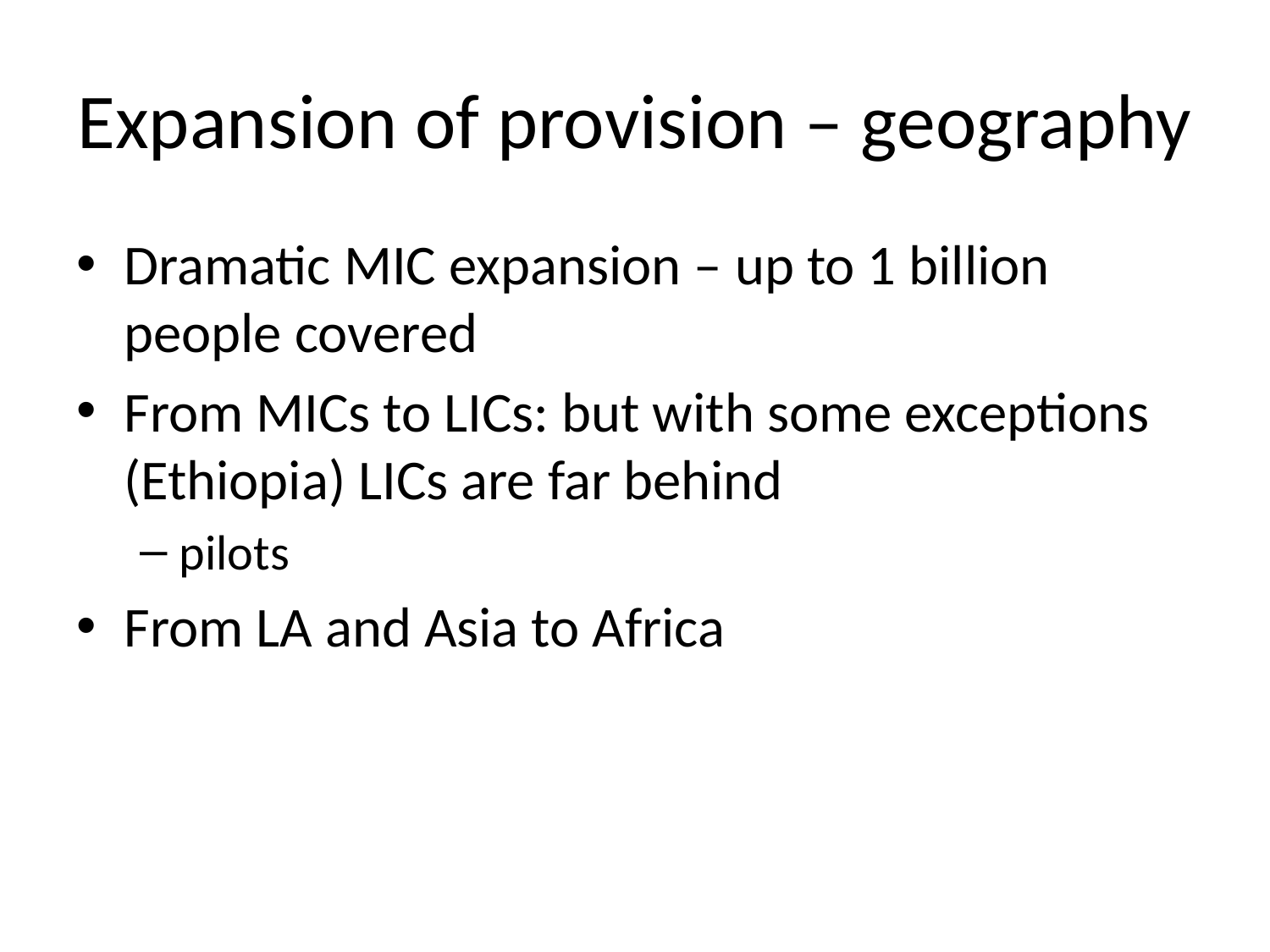

# Expansion of provision – geography
Dramatic MIC expansion – up to 1 billion people covered
From MICs to LICs: but with some exceptions (Ethiopia) LICs are far behind
pilots
From LA and Asia to Africa